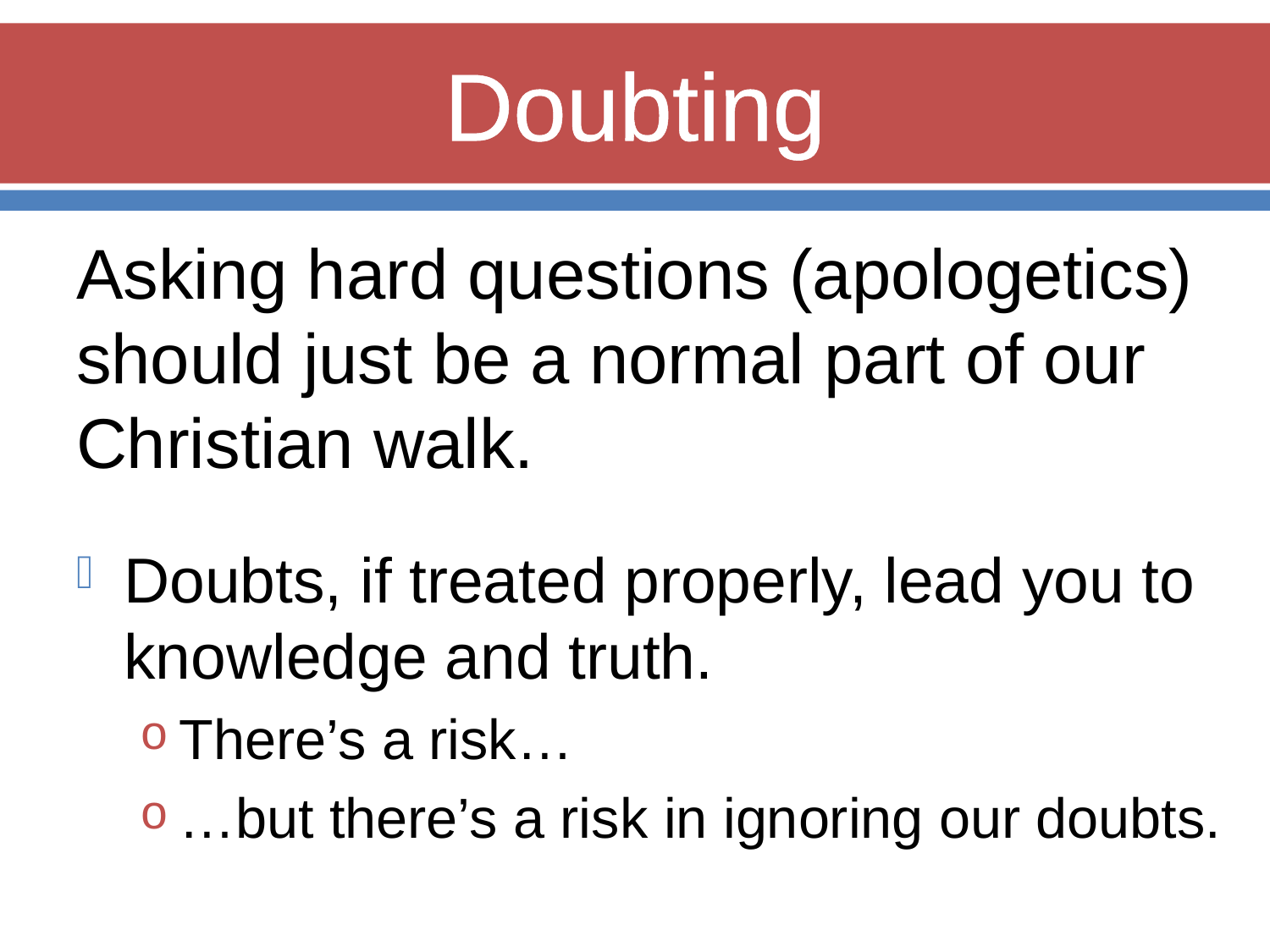

# Doubting
Asking hard questions (apologetics) should just be a normal part of our Christian walk.

Doubts, if treated properly, lead you to knowledge and truth.
There’s a risk…
…but there’s a risk in ignoring our doubts.